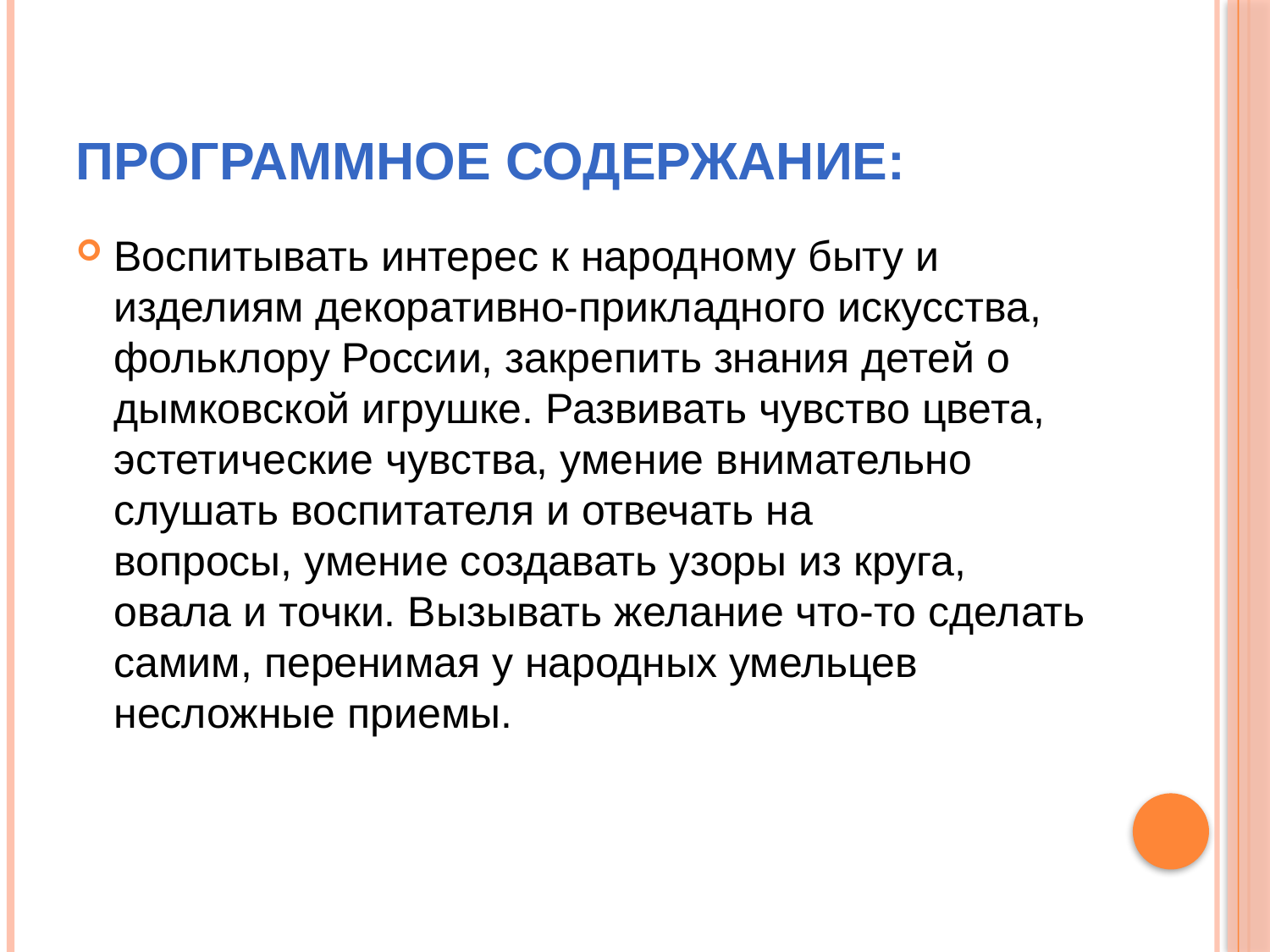

# Программное содержание:
Воспитывать интерес к народному быту и изделиям декоративно-прикладного искусства, фольклору России, закрепить знания детей о дымковской игрушке. Развивать чувство цвета, эстетические чувства, умение внимательно слушать воспитателя и отвечать на вопросы, умение создавать узоры из круга, овала и точки. Вызывать желание что-то сделать самим, перенимая у народных умельцев несложные приемы.